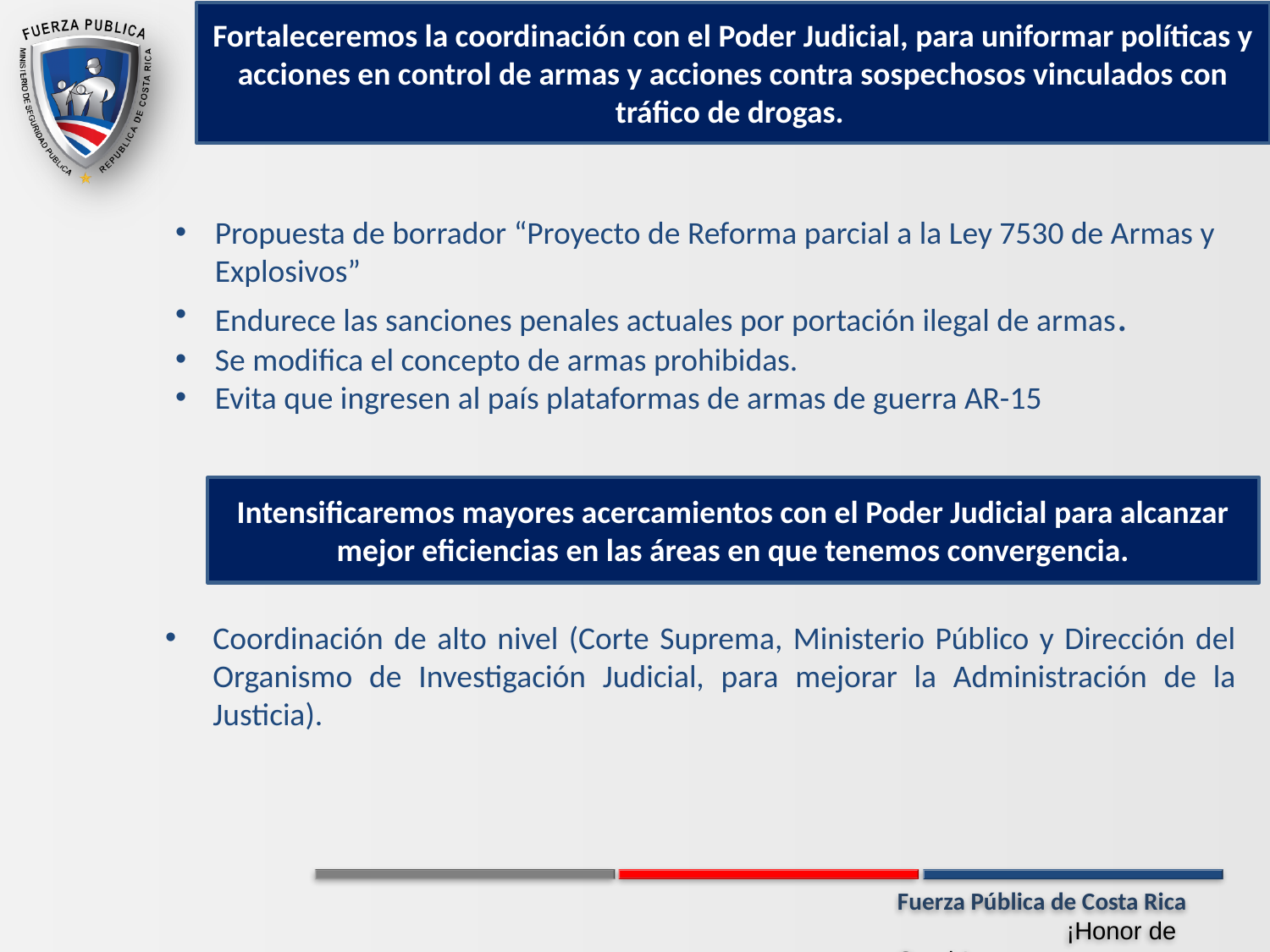

Fortaleceremos la coordinación con el Poder Judicial, para uniformar políticas y acciones en control de armas y acciones contra sospechosos vinculados con tráfico de drogas.
Propuesta de borrador “Proyecto de Reforma parcial a la Ley 7530 de Armas y Explosivos”
Endurece las sanciones penales actuales por portación ilegal de armas.
Se modifica el concepto de armas prohibidas.
Evita que ingresen al país plataformas de armas de guerra AR-15
Intensificaremos mayores acercamientos con el Poder Judicial para alcanzar mejor eficiencias en las áreas en que tenemos convergencia.
Coordinación de alto nivel (Corte Suprema, Ministerio Público y Dirección del Organismo de Investigación Judicial, para mejorar la Administración de la Justicia).